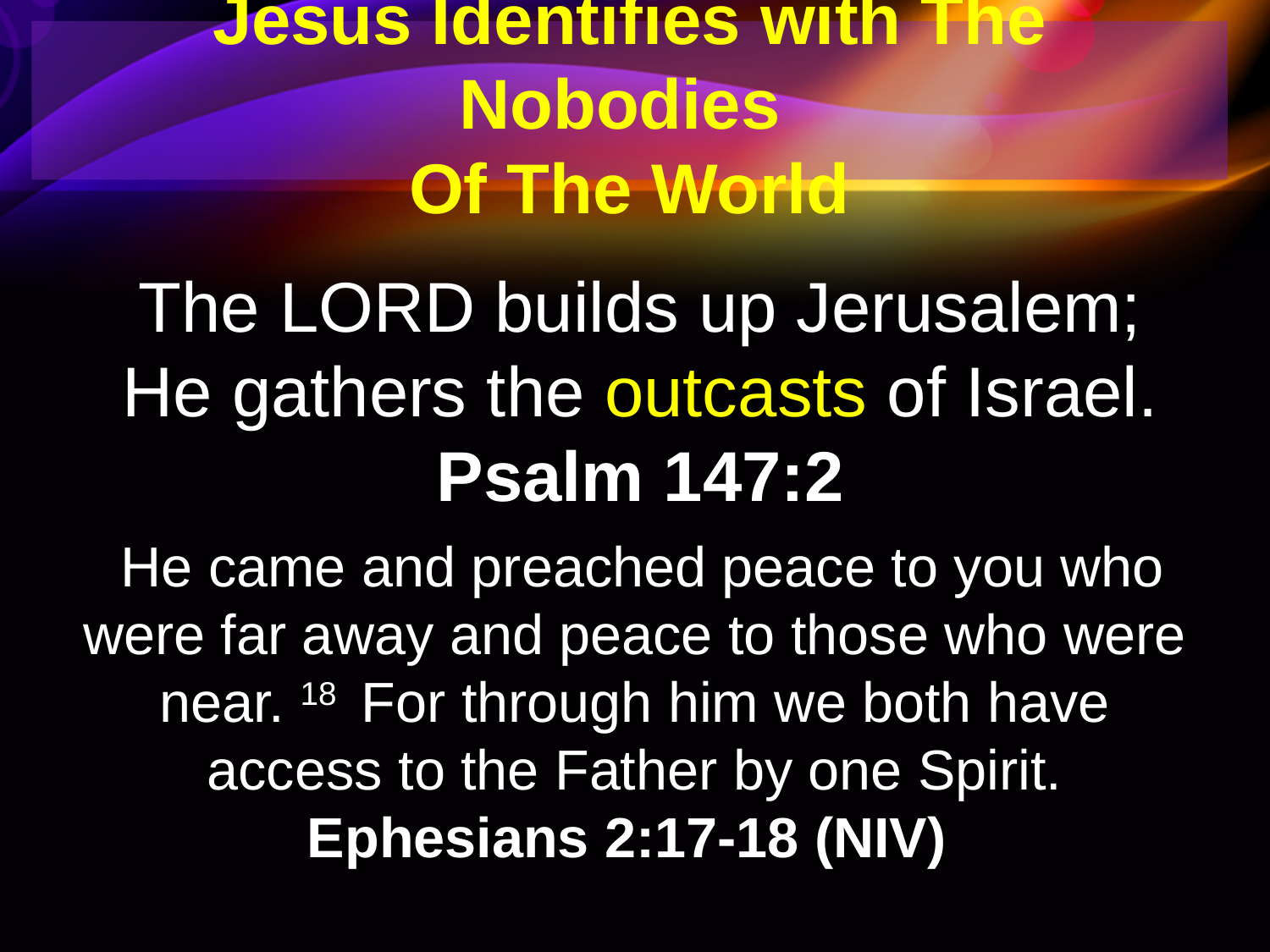

Jesus Identifies with The Nobodies
Of The World
The LORD builds up Jerusalem; He gathers the outcasts of Israel. Psalm 147:2
 He came and preached peace to you who were far away and peace to those who were near. 18  For through him we both have access to the Father by one Spirit. Ephesians 2:17-18 (NIV)